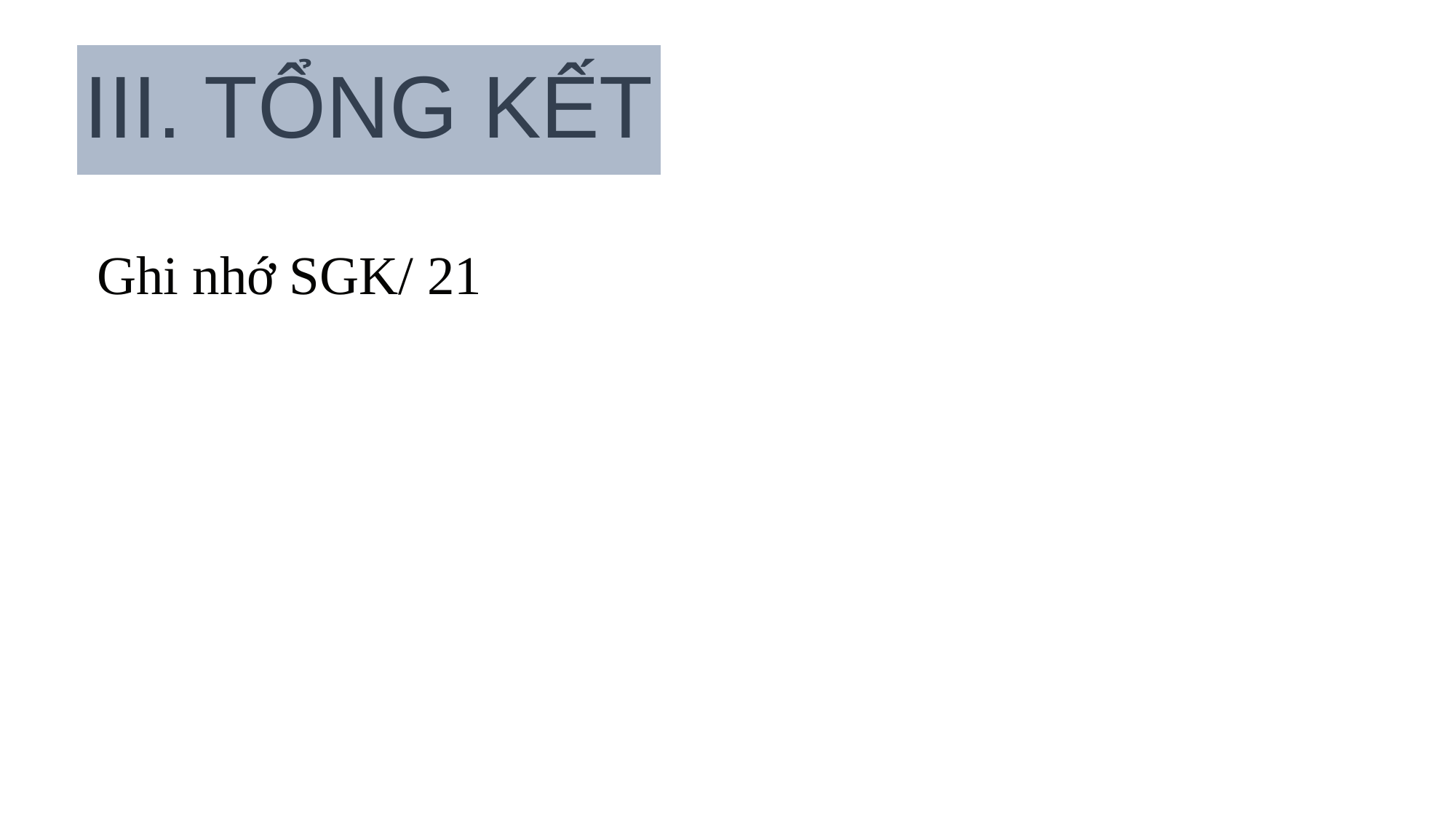

# III. TỔNG KẾT
Ghi nhớ SGK/ 21